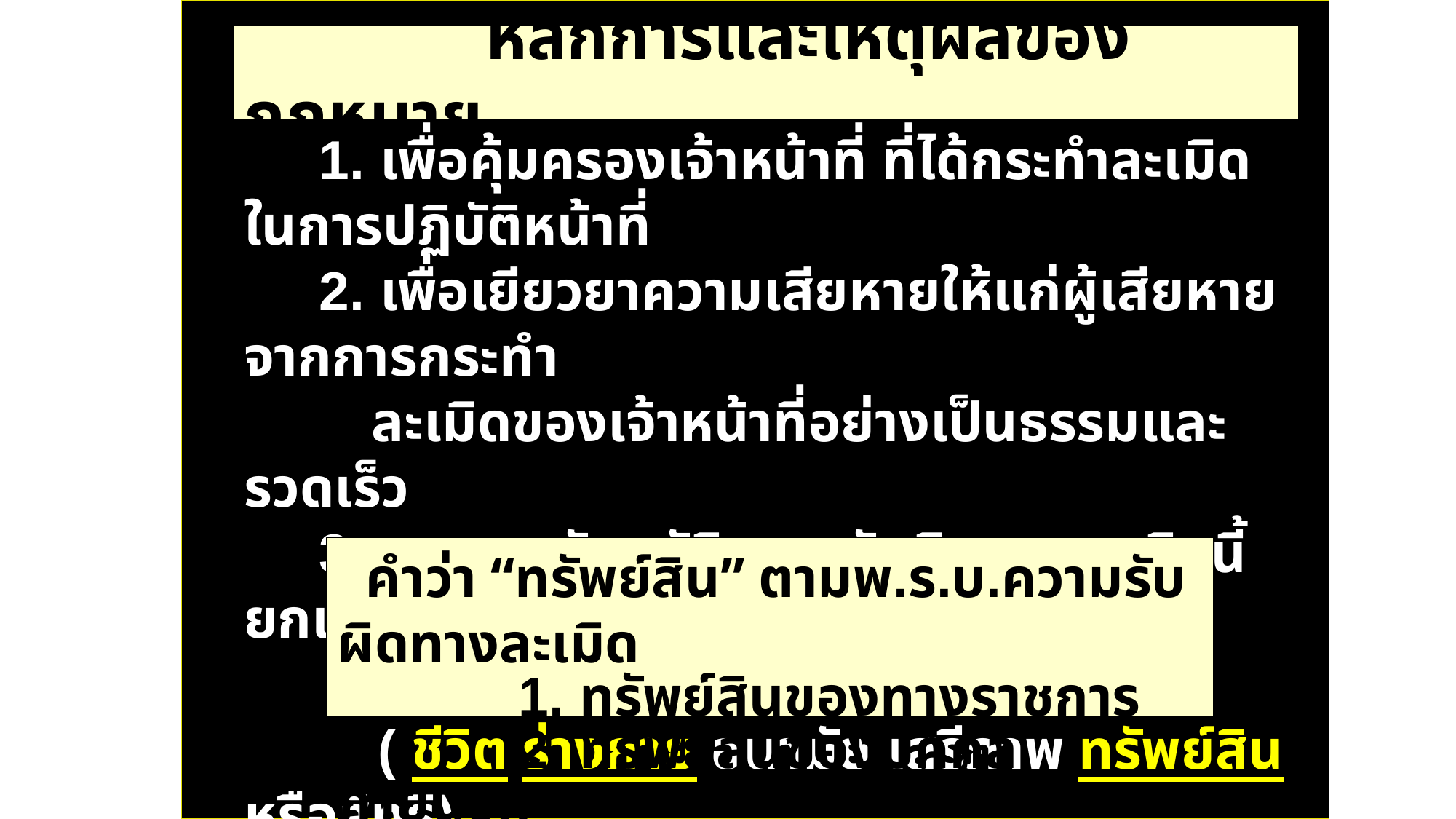

หลักการและเหตุผลของกฎหมาย
     1. เพื่อคุ้มครองเจ้าหน้าที่ ที่ได้กระทำละเมิดในการปฏิบัติหน้าที่
     2. เพื่อเยียวยาความเสียหายให้แก่ผู้เสียหาย จากการกระทำ
         ละเมิดของเจ้าหน้าที่อย่างเป็นธรรมและรวดเร็ว
     3. พระราชบัญญัติความรับผิดทางละเมิดนี้ ยกเว้นประมวล
         กฎหมายแพ่งและพาณิชย์
          ( ชีวิต ร่างกาย อนามัย เสรีภาพ ทรัพย์สิน หรือสิทธิ)

  คำว่า “ทรัพย์สิน” ตามพ.ร.บ.ความรับผิดทางละเมิด
            1. ทรัพย์สินของทางราชการ
            2. ทรัพย์สินของบุคคลภายนอก